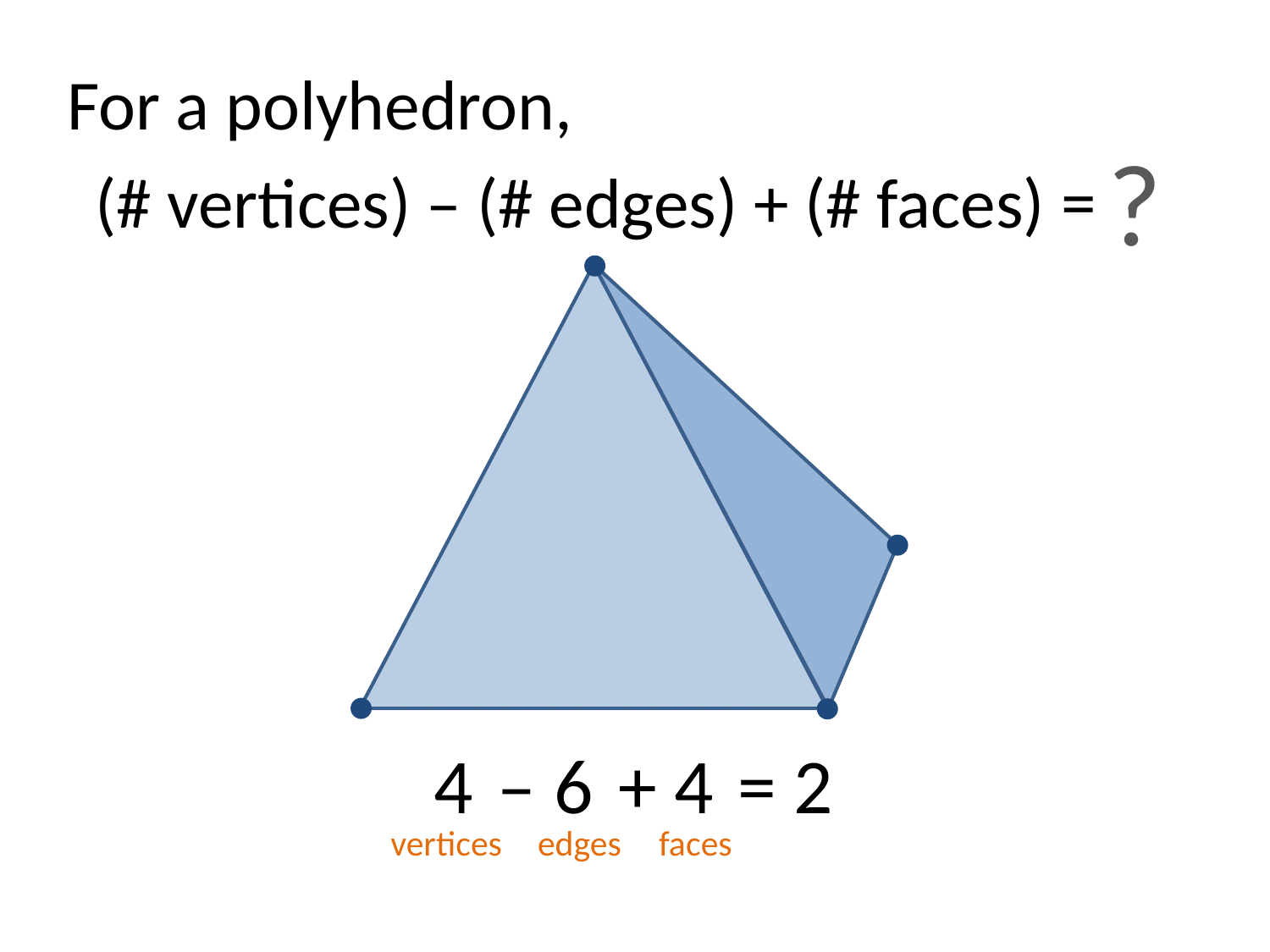

For a polyhedron,
?
=
– (# edges)
(# vertices)
+ (# faces)

4
– 6
+ 4
= 2
vertices
edges
faces